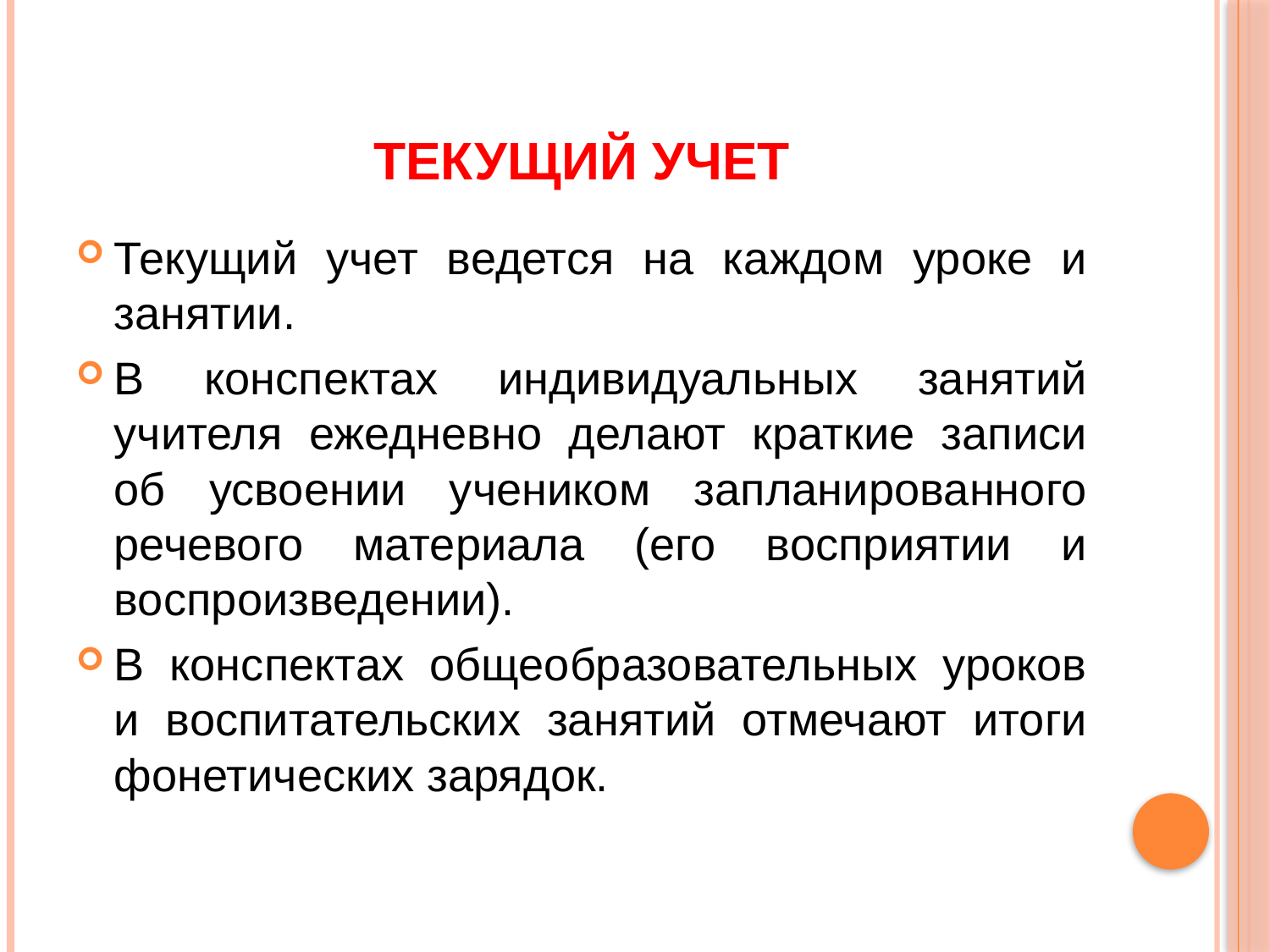

# Текущий учет
Текущий учет ведется на каждом уроке и занятии.
В конспектах индивидуальных занятий учителя ежедневно делают краткие записи об усвоении учеником запланированного речевого материала (его восприятии и воспроизведении).
В конспектах общеобразовательных уроков и воспитательских занятий отмечают итоги фонетических зарядок.